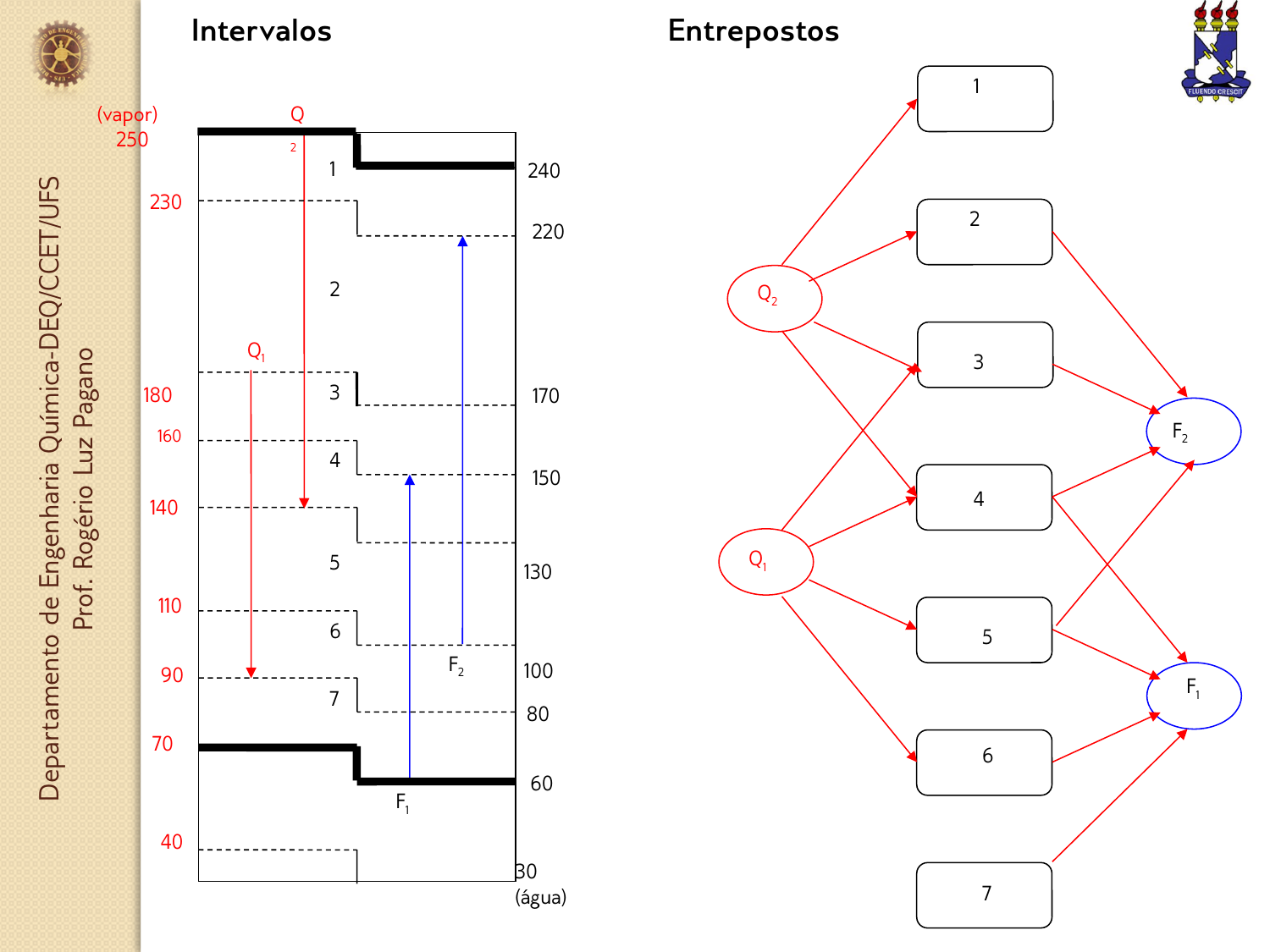

Intervalos
Entrepostos

1
1

2

Q2

3

3

F2

4
4

Q1

5

F1

6

7
7
(vapor)
   250

Q2

1
240

 230

220

2
Q1
  180

3

170

 160

4

150

 140

  130
5

 110

6

 100
F2

90

7
   80

70

 60

F1
40

30
(água)